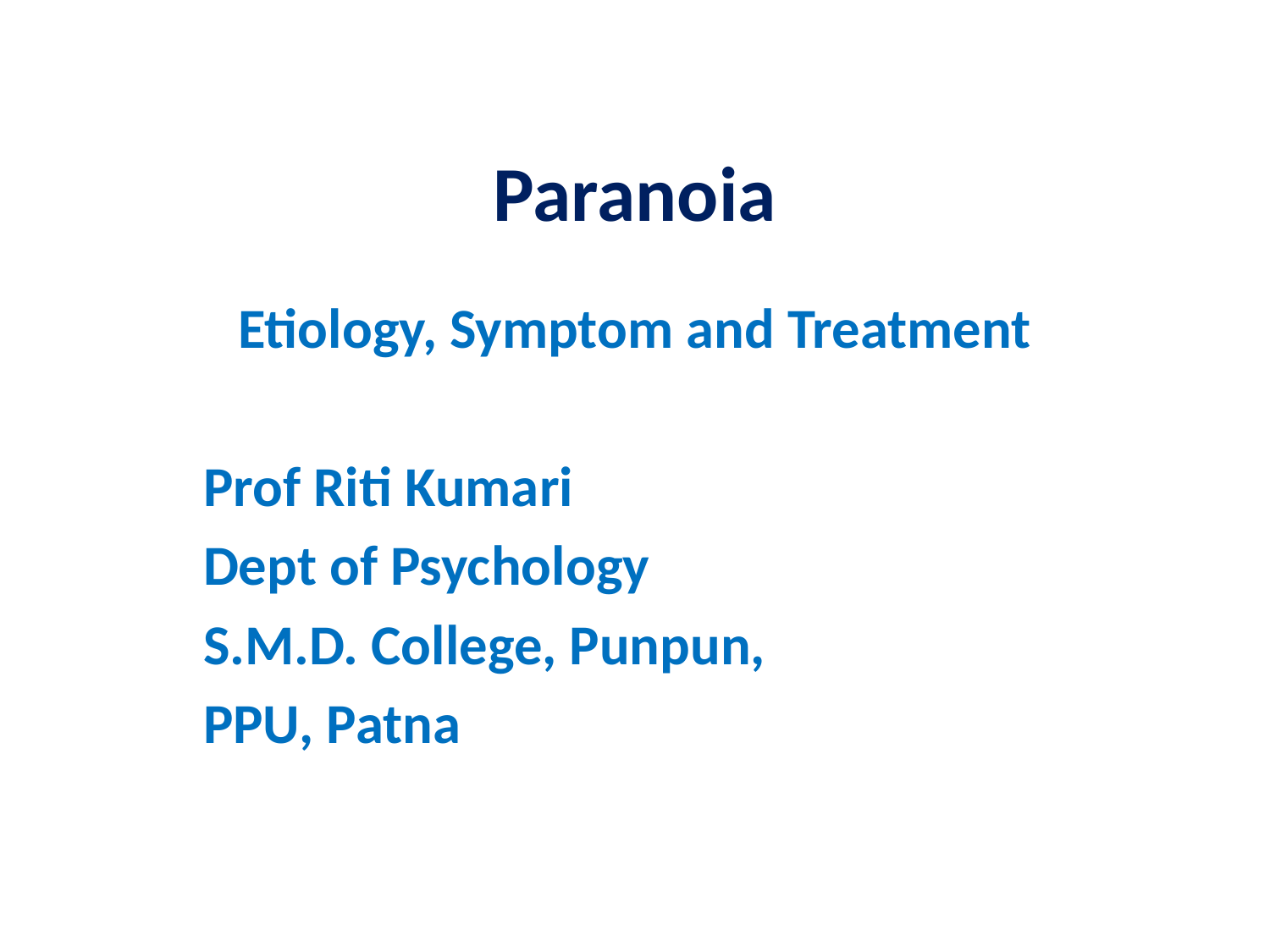

# Paranoia
Etiology, Symptom and Treatment

Prof Riti Kumari
Dept of Psychology
S.M.D. College, Punpun,
PPU, Patna